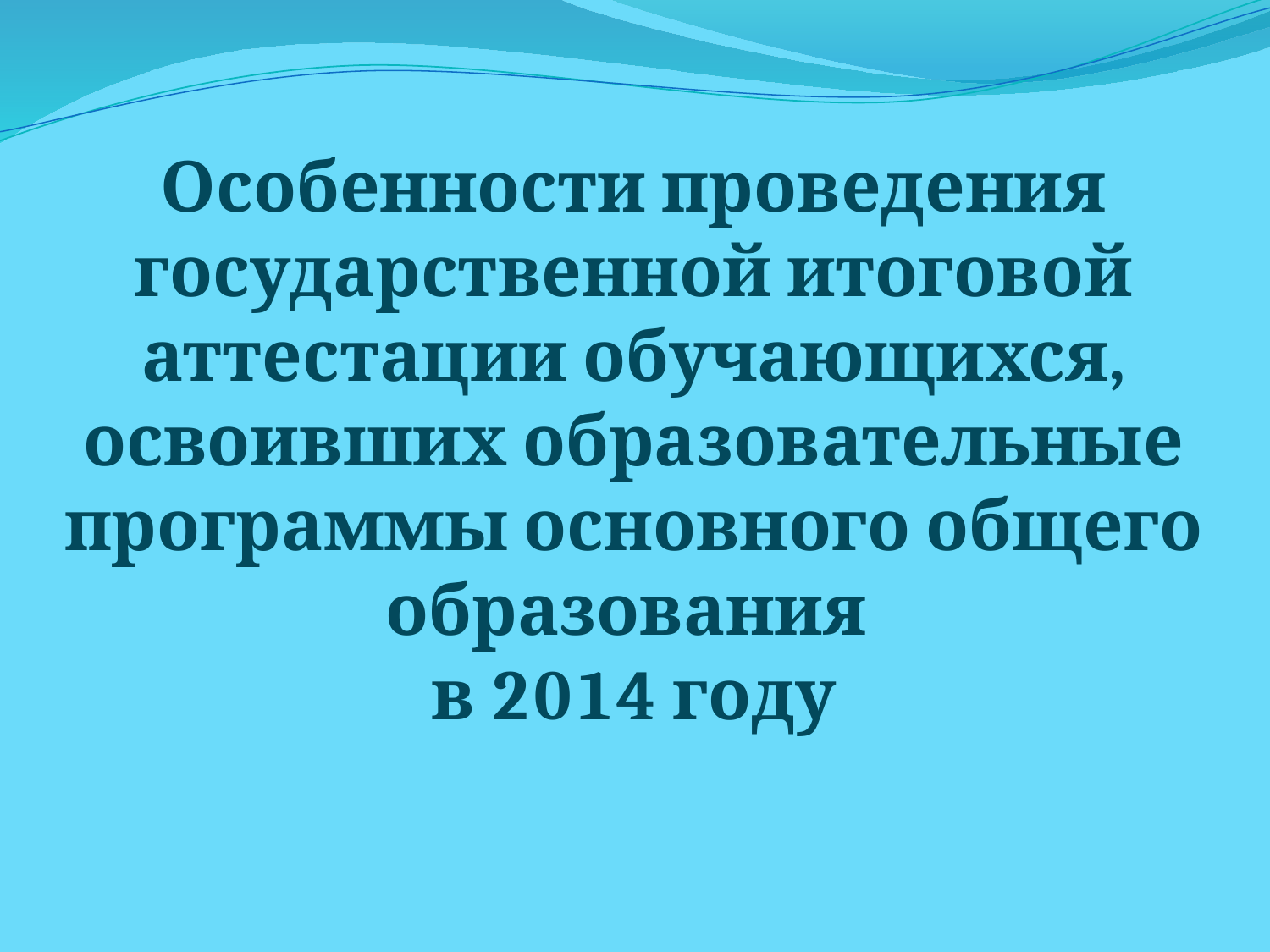

# Особенности проведения государственной итоговой аттестации обучающихся, освоивших образовательные программы основного общего образования в 2014 году